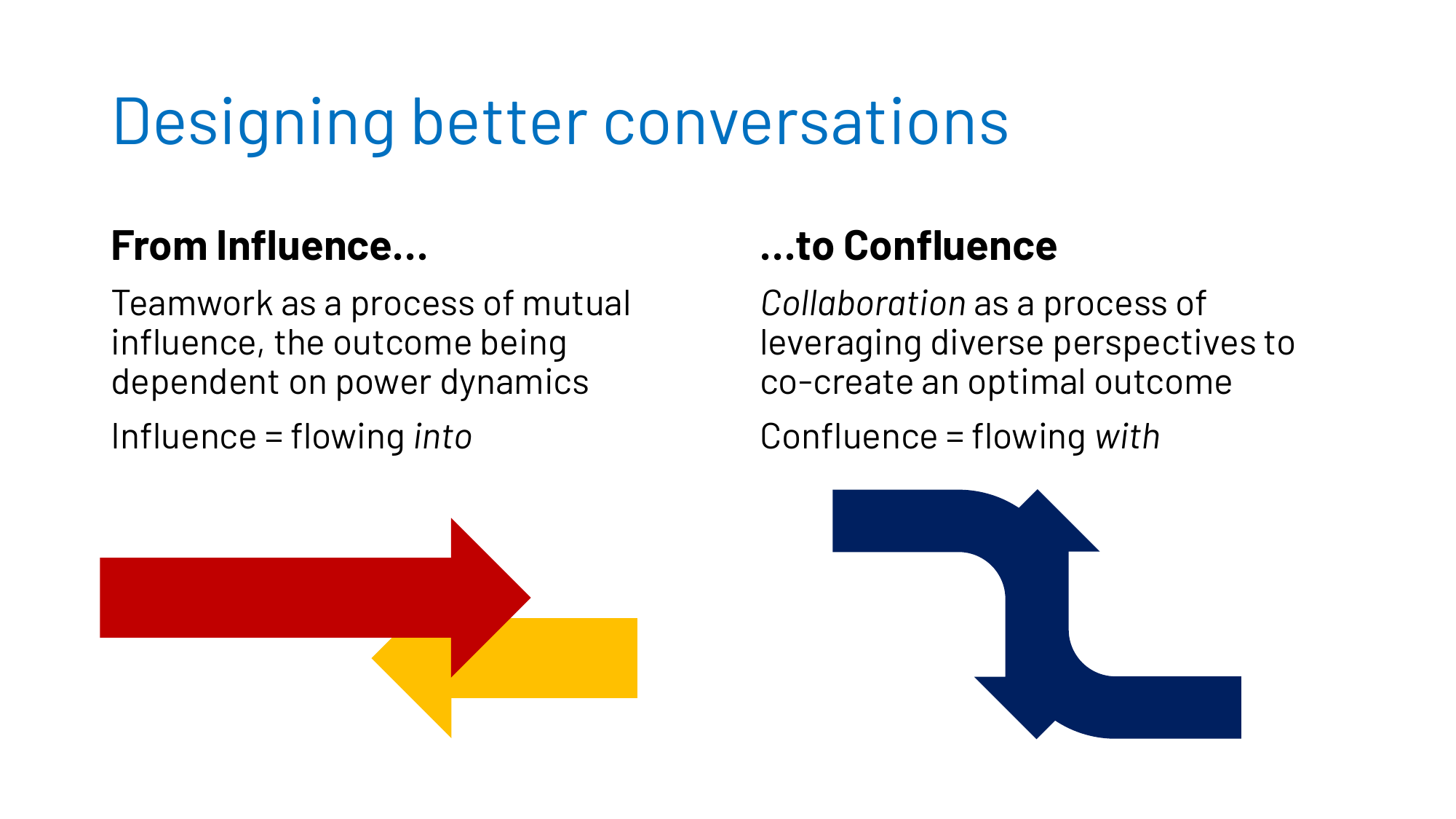

# Designing better conversations
From Influence…
Teamwork as a process of mutual influence, the outcome being dependent on power dynamics
Influence = flowing into

…to Confluence
Collaboration as a process of leveraging diverse perspectives to co-create an optimal outcome
Confluence = flowing with